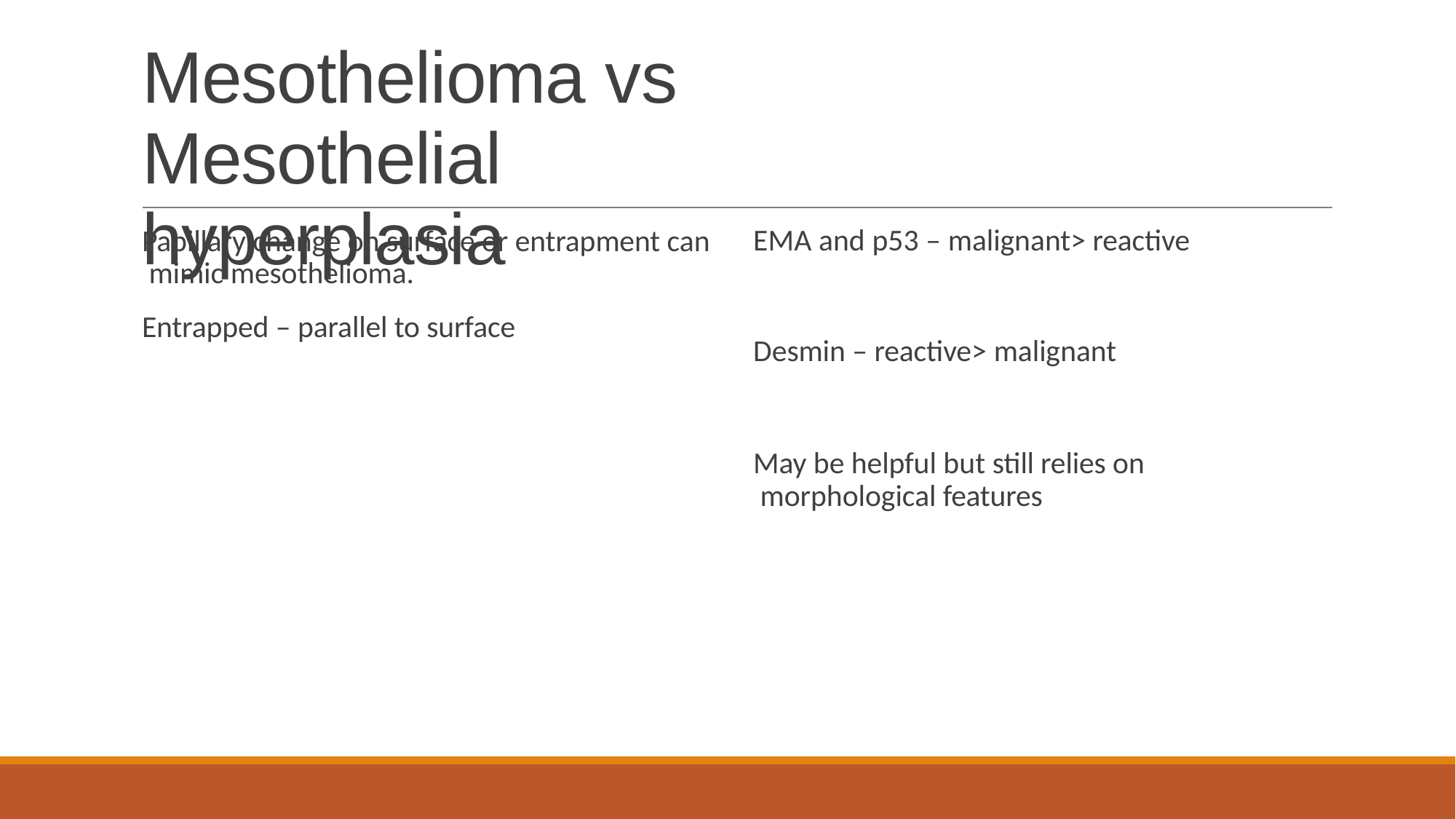

# Mesothelioma vs Mesothelial
hyperplasia
Papillary change on surface or entrapment can  mimic mesothelioma.
Entrapped – parallel to surface
EMA and p53 – malignant> reactive

Desmin – reactive> malignant

May be helpful but still relies on  morphological features